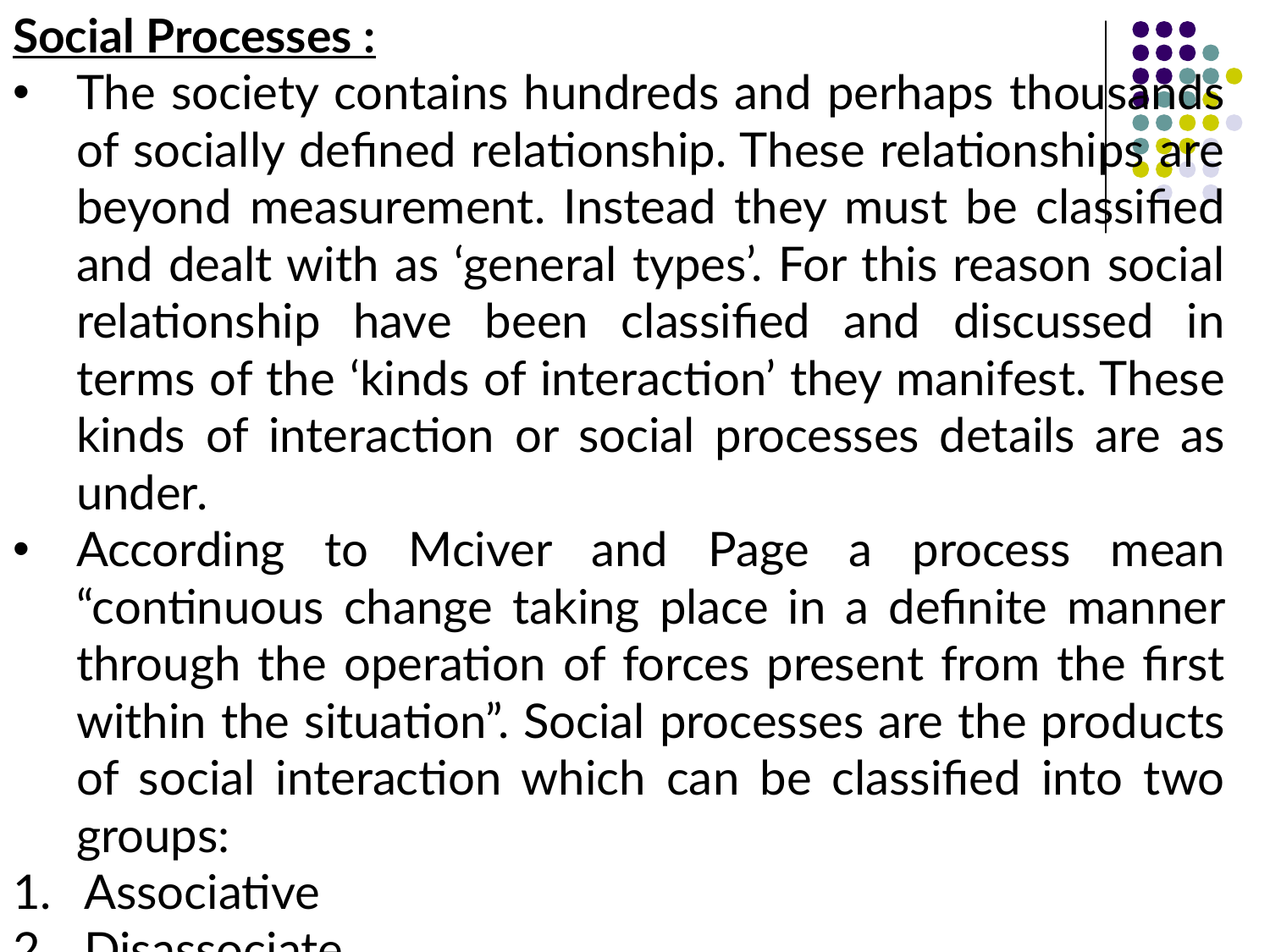

Social Processes :
The society contains hundreds and perhaps thousands of socially defined relationship. These relationships are beyond measurement. Instead they must be classified and dealt with as ‘general types’. For this reason social relationship have been classified and discussed in terms of the ‘kinds of interaction’ they manifest. These kinds of interaction or social processes details are as under.
According to Mciver and Page a process mean “continuous change taking place in a definite manner through the operation of forces present from the first within the situation”. Social processes are the products of social interaction which can be classified into two groups:
Associative
Disassociate